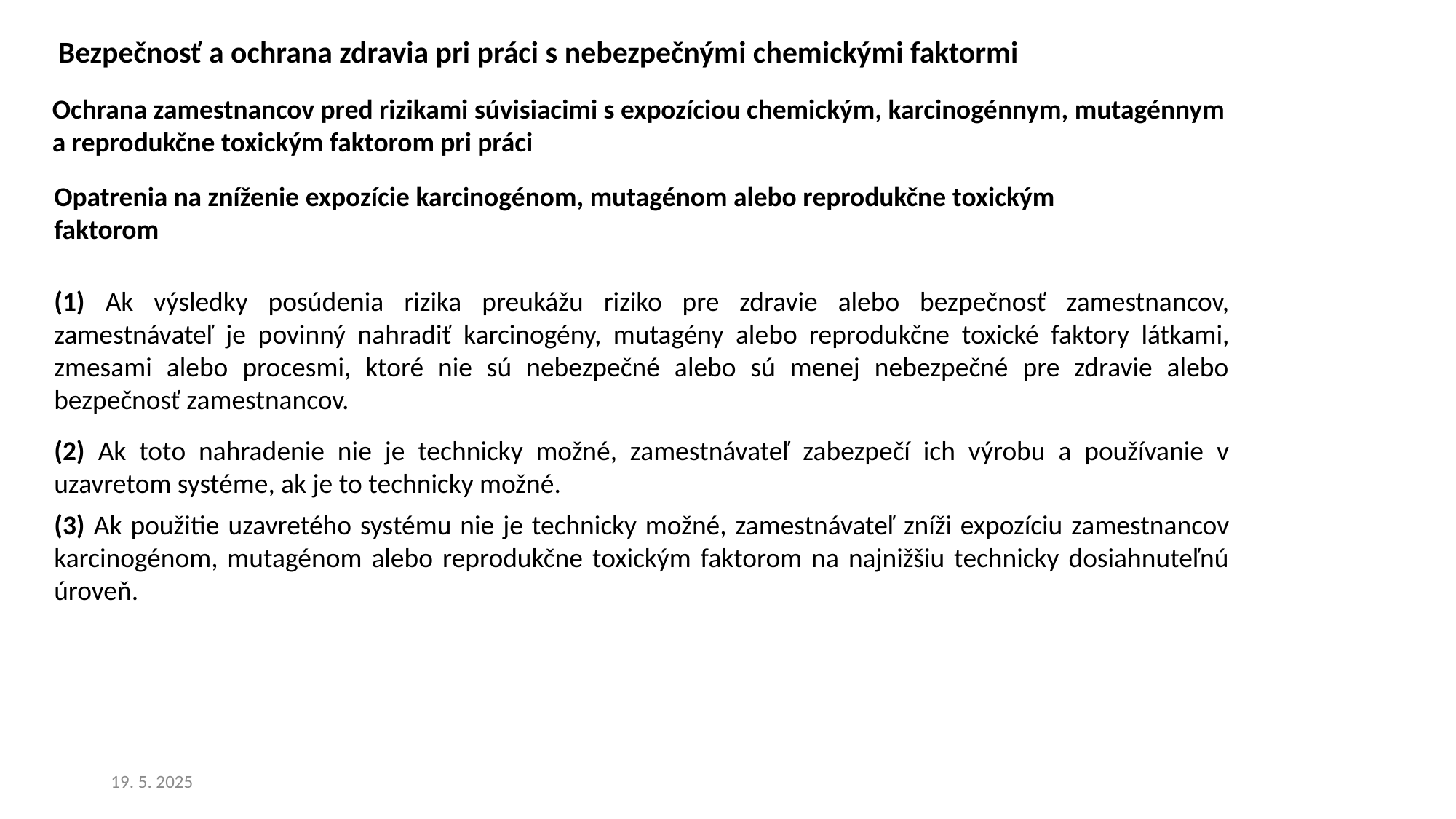

Bezpečnosť a ochrana zdravia pri práci s nebezpečnými chemickými faktormi
Ochrana zamestnancov pred rizikami súvisiacimi s expozíciou chemickým, karcinogénnym, mutagénnym a reprodukčne toxickým faktorom pri práci
Opatrenia na zníženie expozície karcinogénom, mutagénom alebo reprodukčne toxickým faktorom
 Ak výsledky posúdenia rizika preukážu riziko pre zdravie alebo bezpečnosť zamestnancov, zamestnávateľ je povinný nahradiť karcinogény, mutagény alebo reprodukčne toxické faktory látkami, zmesami alebo procesmi, ktoré nie sú nebezpečné alebo sú menej nebezpečné pre zdravie alebo bezpečnosť zamestnancov.
(2) Ak toto nahradenie nie je technicky možné, zamestnávateľ zabezpečí ich výrobu a používanie v uzavretom systéme, ak je to technicky možné.
(3) Ak použitie uzavretého systému nie je technicky možné, zamestnávateľ zníži expozíciu zamestnancov karcinogénom, mutagénom alebo reprodukčne toxickým faktorom na najnižšiu technicky dosiahnuteľnú úroveň.
19. 5. 2025